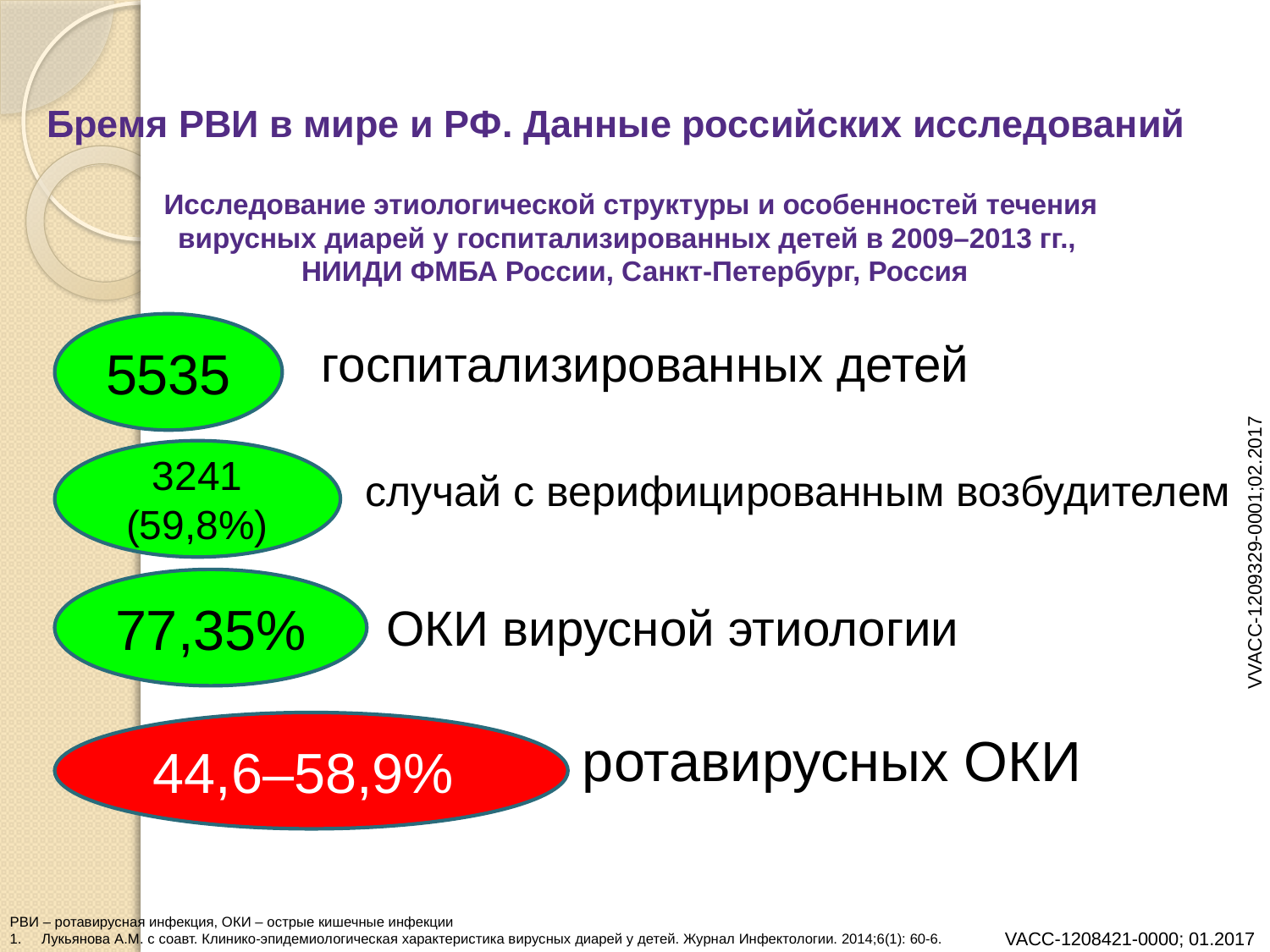

# Бремя РВИ в мире и РФ. Данные российских исследований
Исследование этиологической структуры и особенностей течения вирусных диарей у госпитализированных детей в 2009–2013 гг.,
 НИИДИ ФМБА России, Санкт-Петербург, Россия
5535
госпитализированных детей
3241 (59,8%)
случай с верифицированным возбудителем
VVACC-1209329-0001;02.2017
77,35%
ОКИ вирусной этиологии
44,6–58,9%
ротавирусных ОКИ
РВИ – ротавирусная инфекция, ОКИ – острые кишечные инфекции
Лукьянова А.М. с соавт. Клинико-эпидемиологическая характеристика вирусных диарей у детей. Журнал Инфектологии. 2014;6(1): 60-6.
VACC-1208421-0000; 01.2017